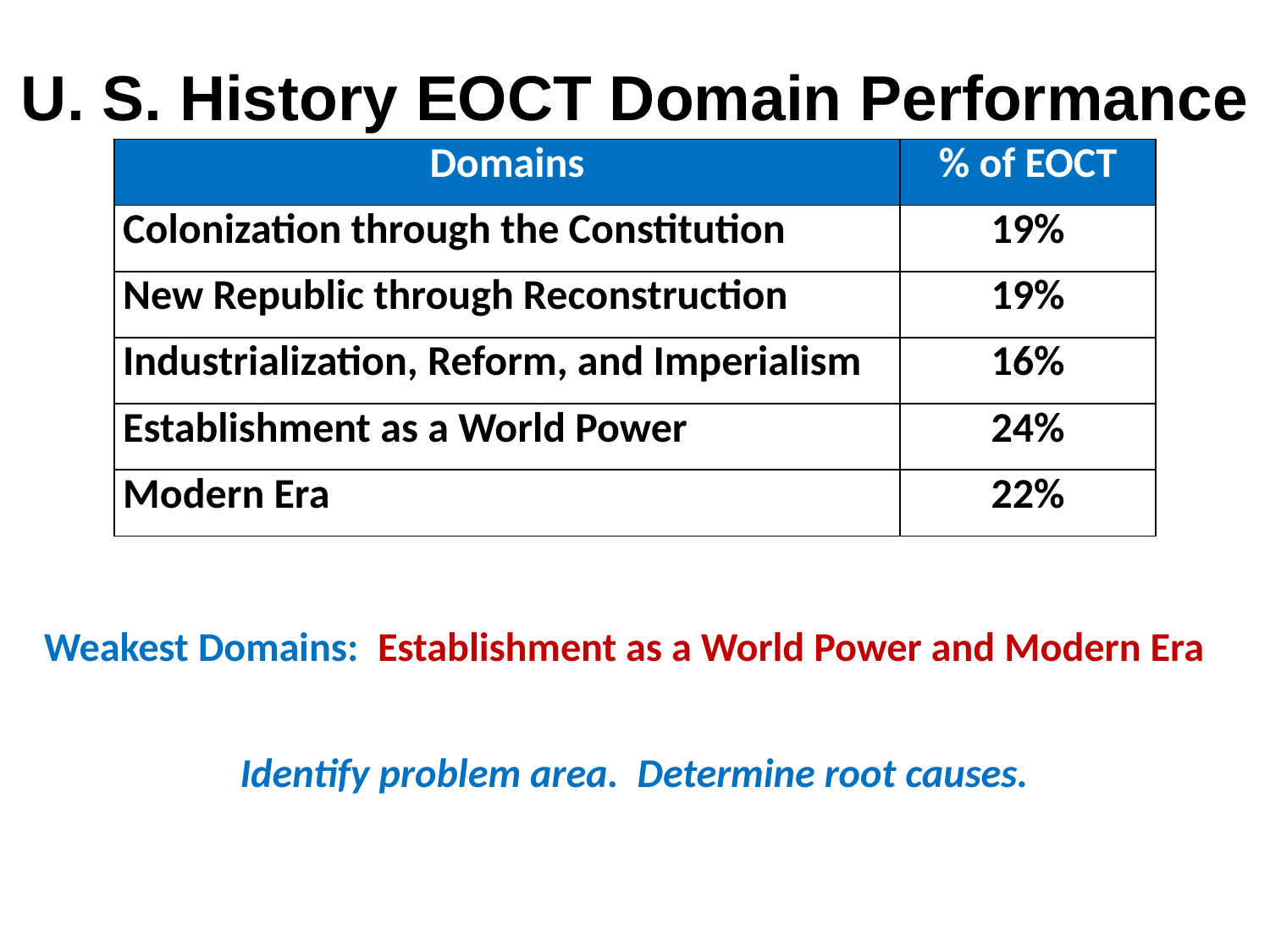

U. S. History EOCT Domain Performance
| Domains | % of EOCT |
| --- | --- |
| Colonization through the Constitution | 19% |
| New Republic through Reconstruction | 19% |
| Industrialization, Reform, and Imperialism | 16% |
| Establishment as a World Power | 24% |
| Modern Era | 22% |
Weakest Domains:  Establishment as a World Power and Modern Era
Identify problem area.  Determine root causes.